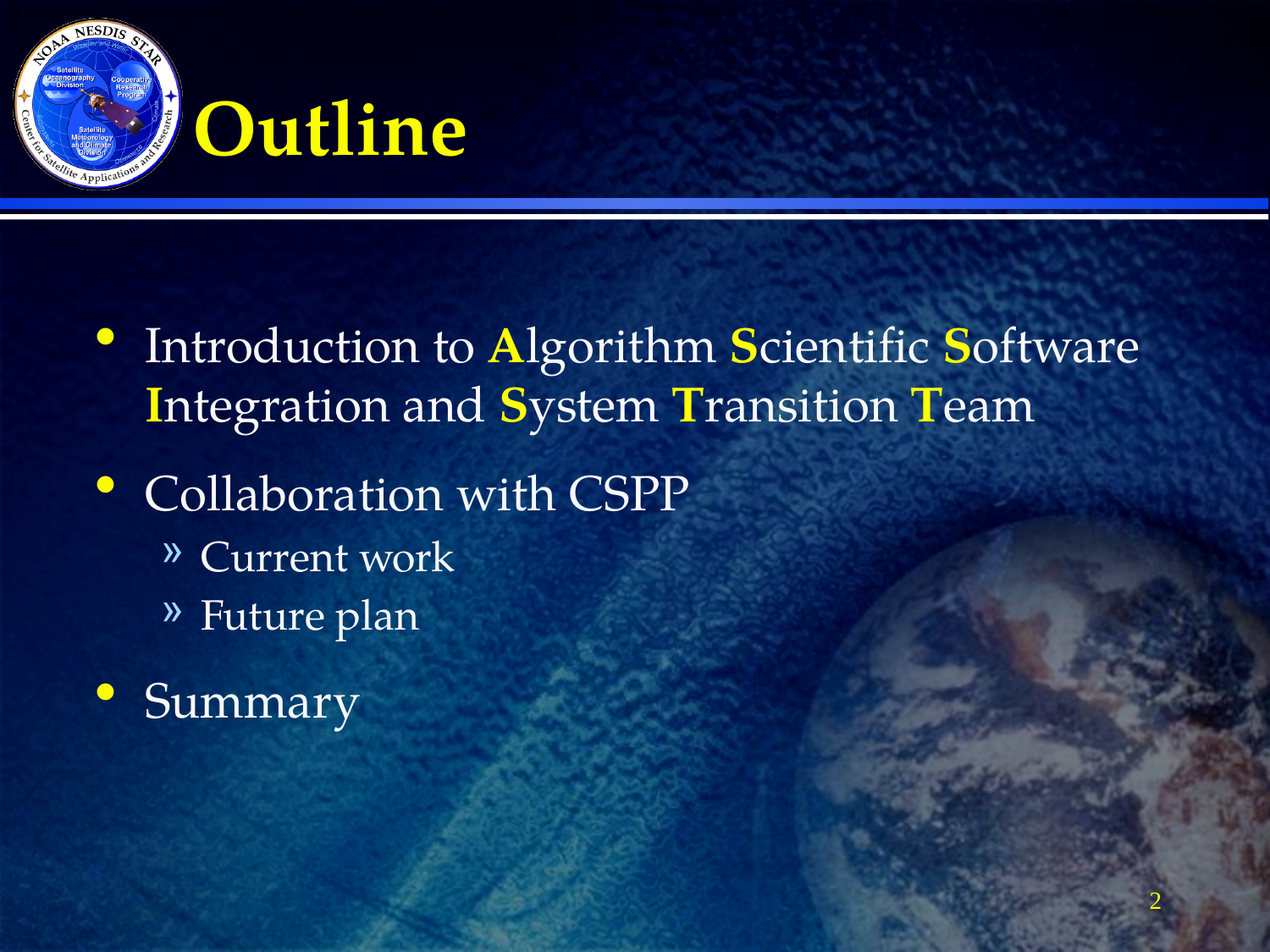

# Outline
Introduction to Algorithm Scientific Software Integration and System Transition Team

Collaboration with CSPP
Current work
Future plan

Summary
2